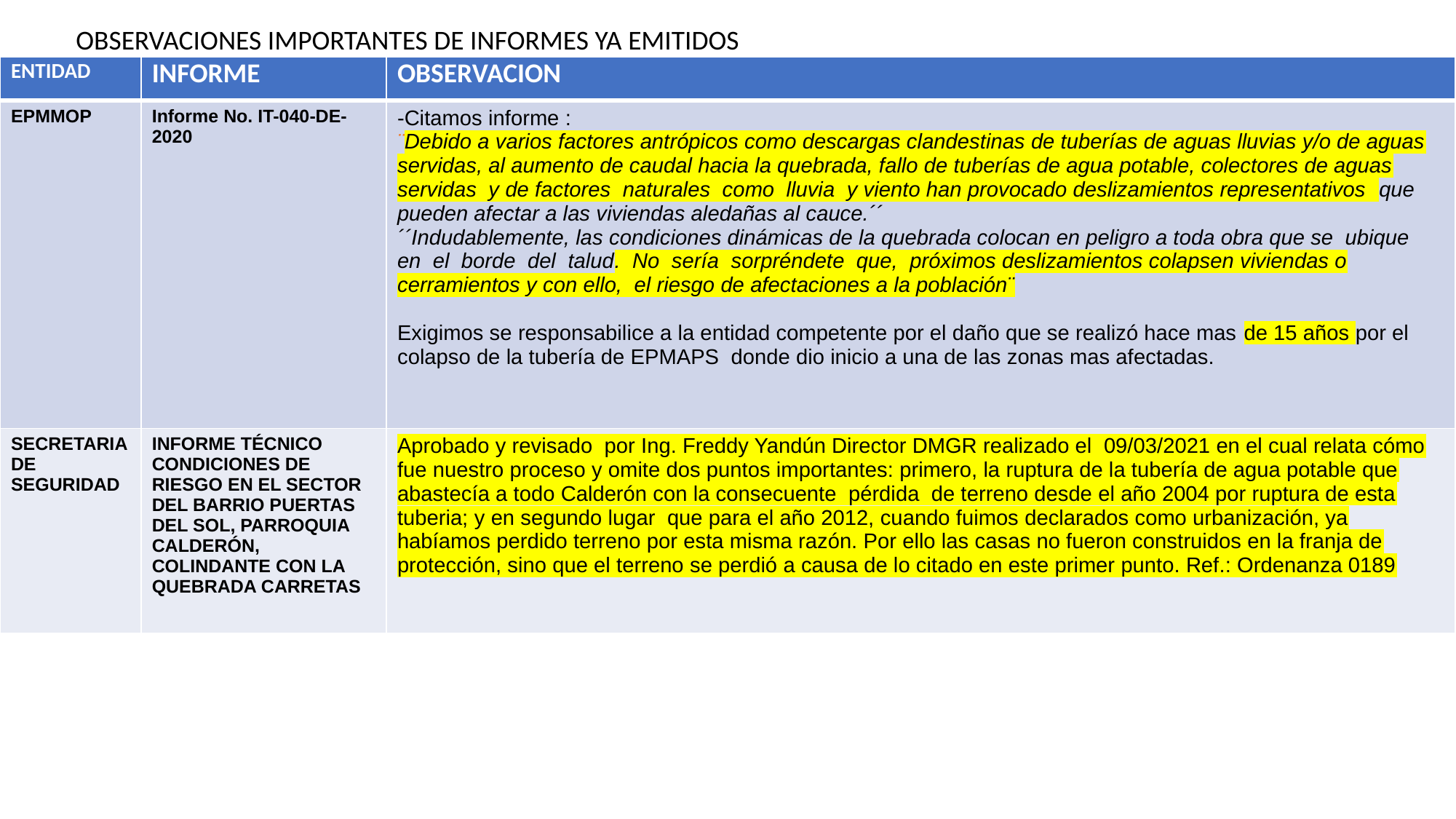

# OBSERVACIONES IMPORTANTES DE INFORMES YA EMITIDOS
| ENTIDAD | INFORME | OBSERVACION |
| --- | --- | --- |
| EPMMOP | Informe No. IT-040-DE-2020 | -Citamos informe : ¨Debido a varios factores antrópicos como descargas clandestinas de tuberías de aguas lluvias y/o de aguas servidas, al aumento de caudal hacia la quebrada, fallo de tuberías de agua potable, colectores de aguas servidas y de factores naturales como lluvia y viento han provocado deslizamientos representativos que pueden afectar a las viviendas aledañas al cauce.´´ ´´Indudablemente, las condiciones dinámicas de la quebrada colocan en peligro a toda obra que se ubique en el borde del talud. No sería sorpréndete que, próximos deslizamientos colapsen viviendas o cerramientos y con ello, el riesgo de afectaciones a la población¨ Exigimos se responsabilice a la entidad competente por el daño que se realizó hace mas de 15 años por el colapso de la tubería de EPMAPS donde dio inicio a una de las zonas mas afectadas. |
| SECRETARIA DE SEGURIDAD | INFORME TÉCNICO CONDICIONES DE RIESGO EN EL SECTOR DEL BARRIO PUERTAS DEL SOL, PARROQUIA CALDERÓN, COLINDANTE CON LA QUEBRADA CARRETAS | Aprobado y revisado por Ing. Freddy Yandún Director DMGR realizado el 09/03/2021 en el cual relata cómo fue nuestro proceso y omite dos puntos importantes: primero, la ruptura de la tubería de agua potable que abastecía a todo Calderón con la consecuente pérdida de terreno desde el año 2004 por ruptura de esta tuberia; y en segundo lugar que para el año 2012, cuando fuimos declarados como urbanización, ya habíamos perdido terreno por esta misma razón. Por ello las casas no fueron construidos en la franja de protección, sino que el terreno se perdió a causa de lo citado en este primer punto. Ref.: Ordenanza 0189 |